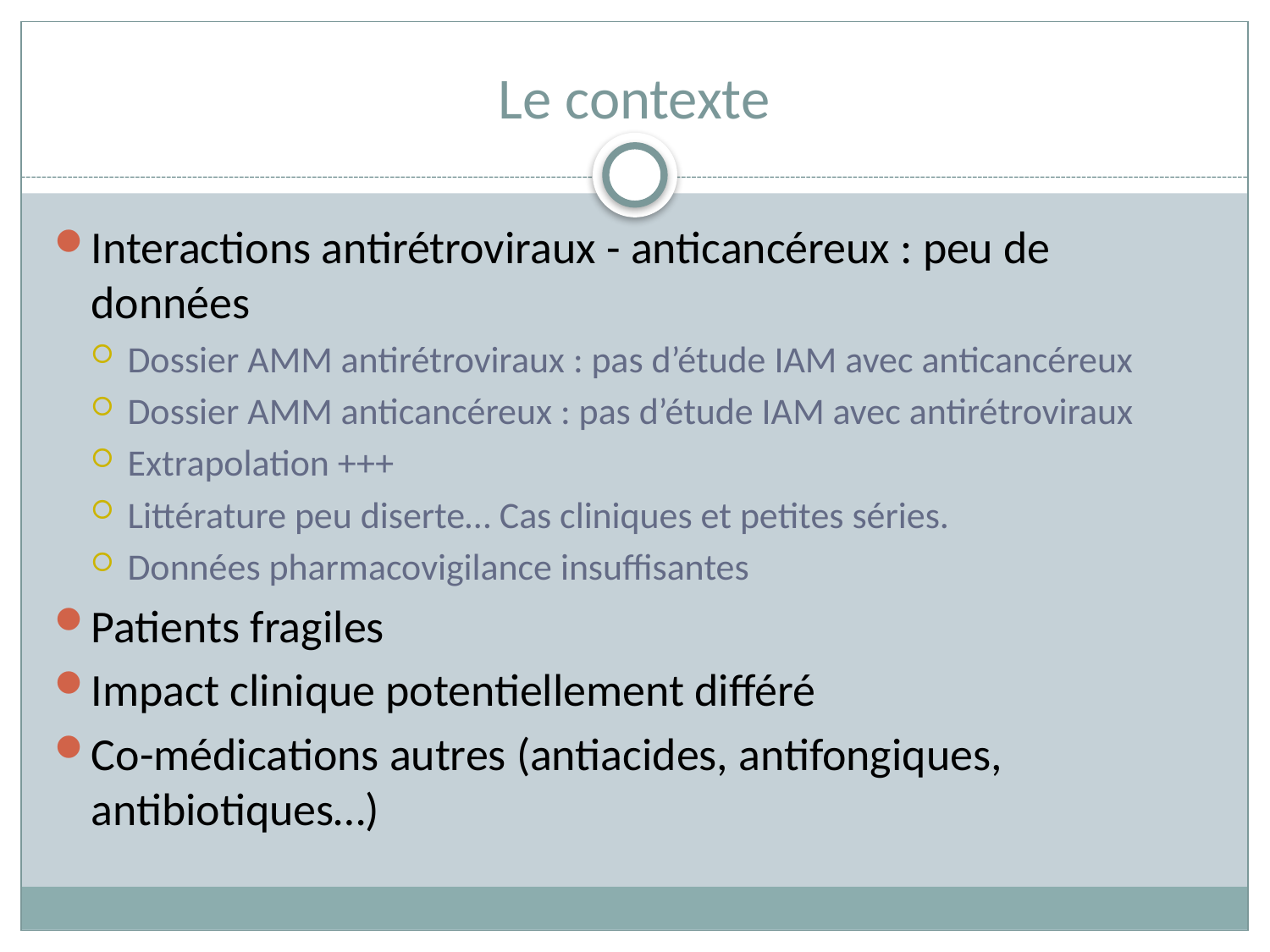

# Le contexte
Interactions antirétroviraux - anticancéreux : peu de données
Dossier AMM antirétroviraux : pas d’étude IAM avec anticancéreux
Dossier AMM anticancéreux : pas d’étude IAM avec antirétroviraux
Extrapolation +++
Littérature peu diserte… Cas cliniques et petites séries.
Données pharmacovigilance insuffisantes
Patients fragiles
Impact clinique potentiellement différé
Co-médications autres (antiacides, antifongiques, antibiotiques…)